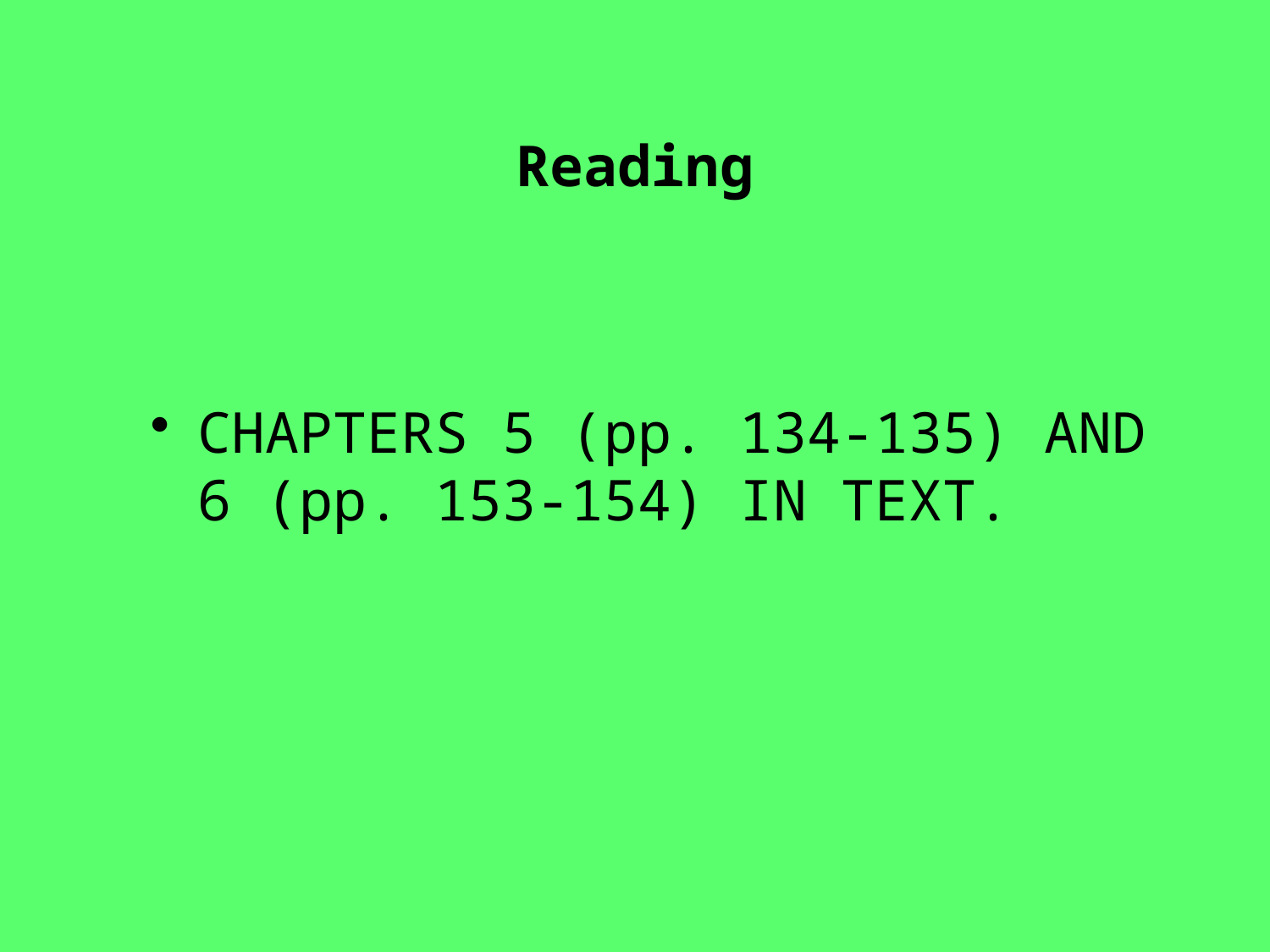

# Reading

CHAPTERS 5 (pp. 134-135) AND 6 (pp. 153-154) IN TEXT.